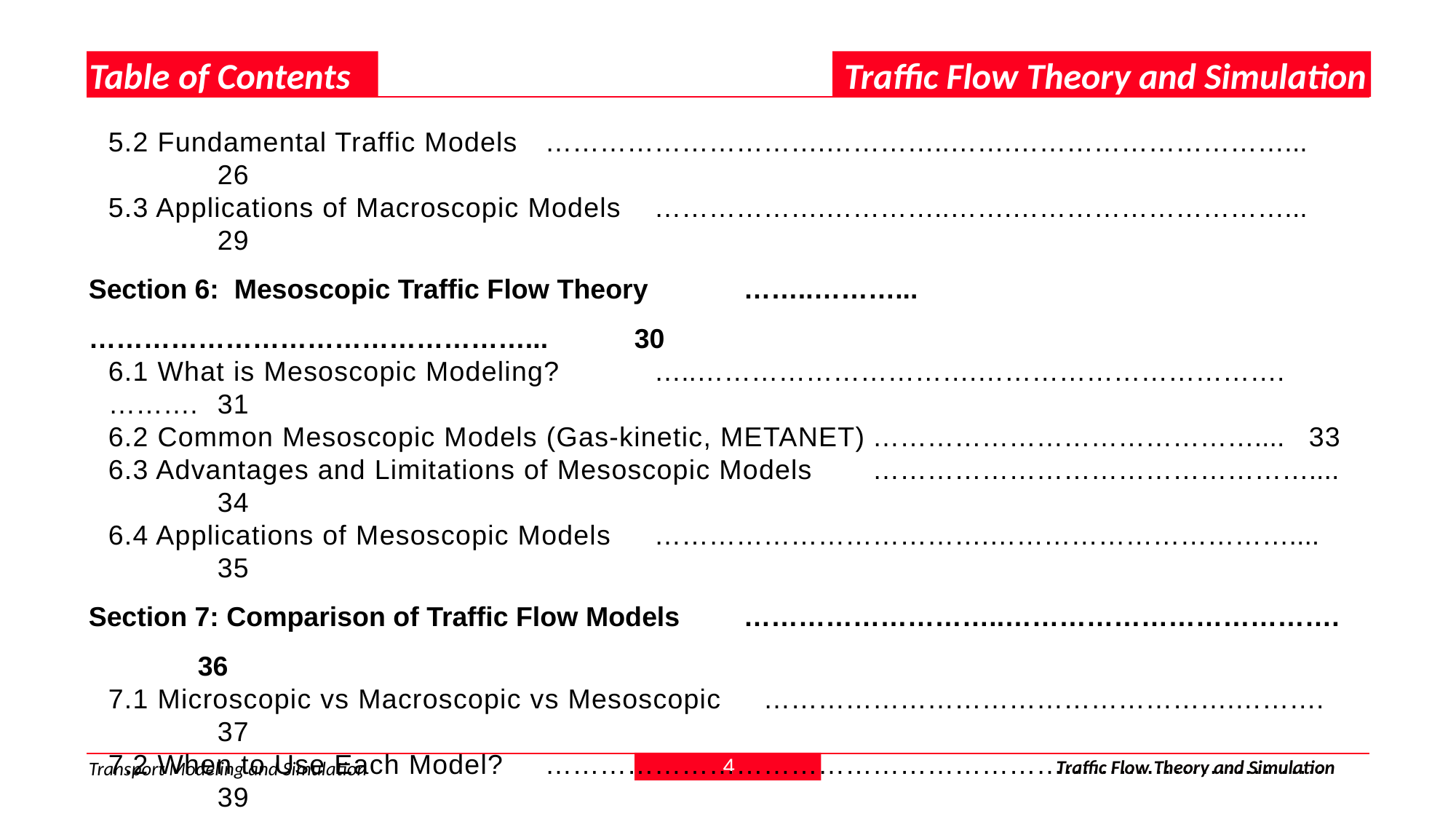

Table of Contents
Traffic Flow Theory and Simulation
5.2 Fundamental Traffic Models	………………………….…………..…….…………………………... 	26
5.3 Applications of Macroscopic Models	……………….…………..…….…………………………... 	29
Section 6:  Mesoscopic Traffic Flow Theory	……..………...…………………………………………...	30
6.1 What is Mesoscopic Modeling? 	…..………………………….…………………………….………. 	31
6.2 Common Mesoscopic Models (Gas-kinetic, METANET)	……………………………………....	33
6.3 Advantages and Limitations of Mesoscopic Models	…………………………………………....	34
6.4 Applications of Mesoscopic Models	……………………………….……………………………....	35
Section 7: Comparison of Traffic Flow Models	………………………..……………………………….	36
7.1 Microscopic vs Macroscopic vs Mesoscopic	…………………………………………….………. 	37
7.2 When to Use Each Model?	………………………………………………………………….………. 	39
Section 8:  Mathematical Models in Traffic Flow	……………................……………………………...	40
8.1 Microscopic Traffic Flow Models (Mathematical Form) 	…..……………….………….………. 	41
8.2 Macroscopic Traffic Flow Models (Mathematical Form)	………...…………………………….. 	43
8.3 Mesoscopic Traffic Flow Models (Mathematical Form)	…………………..…………………....	44
Section 9: Quiz	………………………………………………………………..….…………………………..	47
9.1 MCQ Questions (x10)	 ………………………………………….………….…………………………. 	48